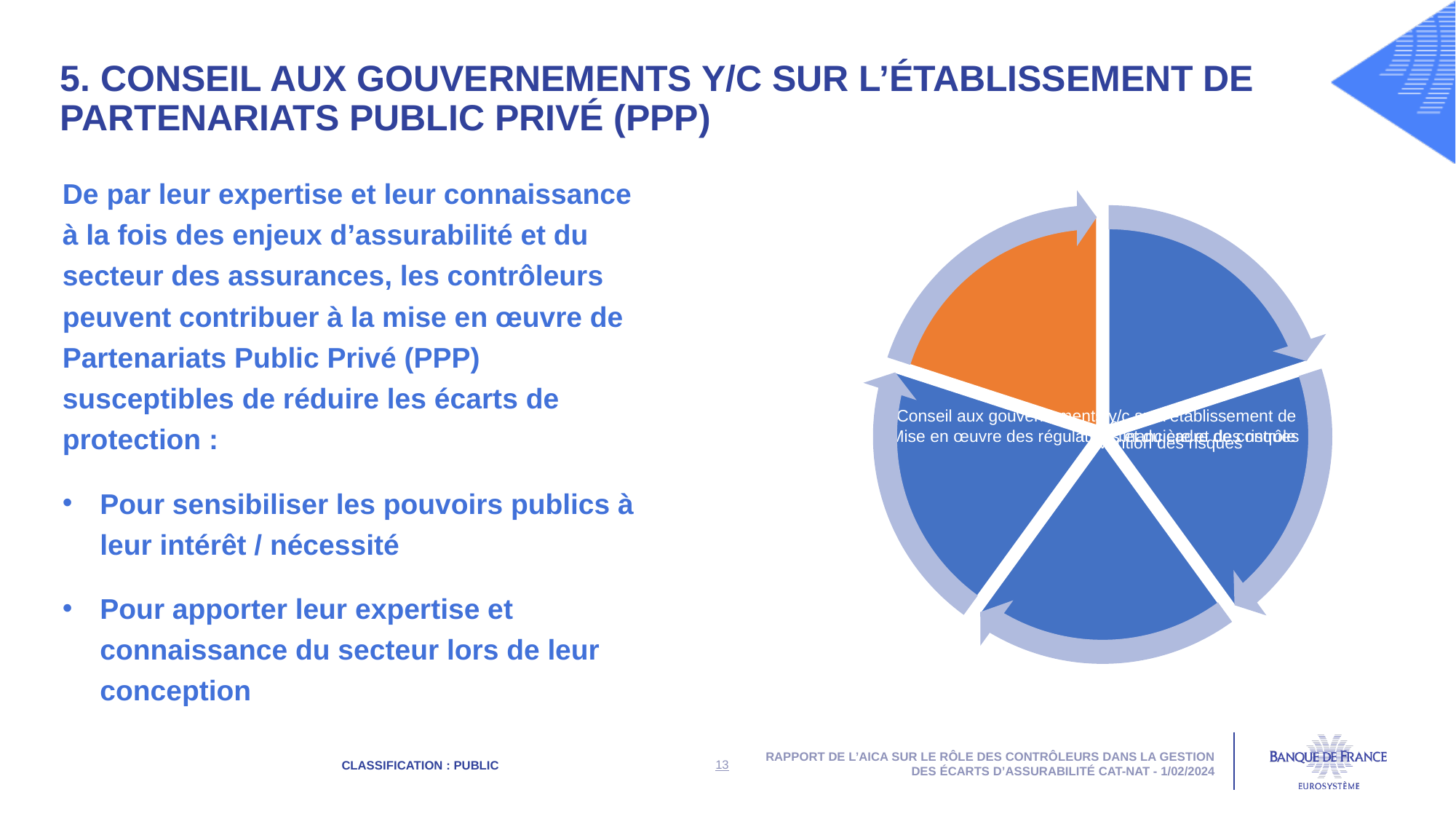

5. Conseil aux gouvernements y/c sur l’établissement de Partenariats Public Privé (PPP)

De par leur expertise et leur connaissance à la fois des enjeux d’assurabilité et du secteur des assurances, les contrôleurs peuvent contribuer à la mise en œuvre de Partenariats Public Privé (PPP) susceptibles de réduire les écarts de protection :
Pour sensibiliser les pouvoirs publics à leur intérêt / nécessité
Pour apporter leur expertise et connaissance du secteur lors de leur conception
Évaluation des écarts de protection
Amélioration de la culture financière et des risques
Incitations à la prévention des risques
Mise en œuvre des régulations et du cadre de contrôle
Conseil aux gouvernements y/c sur l’établissement de PPP
Rapport de l’AICA sur le Rôle des contrôleurs dans la gestion des écarts d’assurabilité CAT-NAT - 1/02/2024
13
Classification : PUBLIC